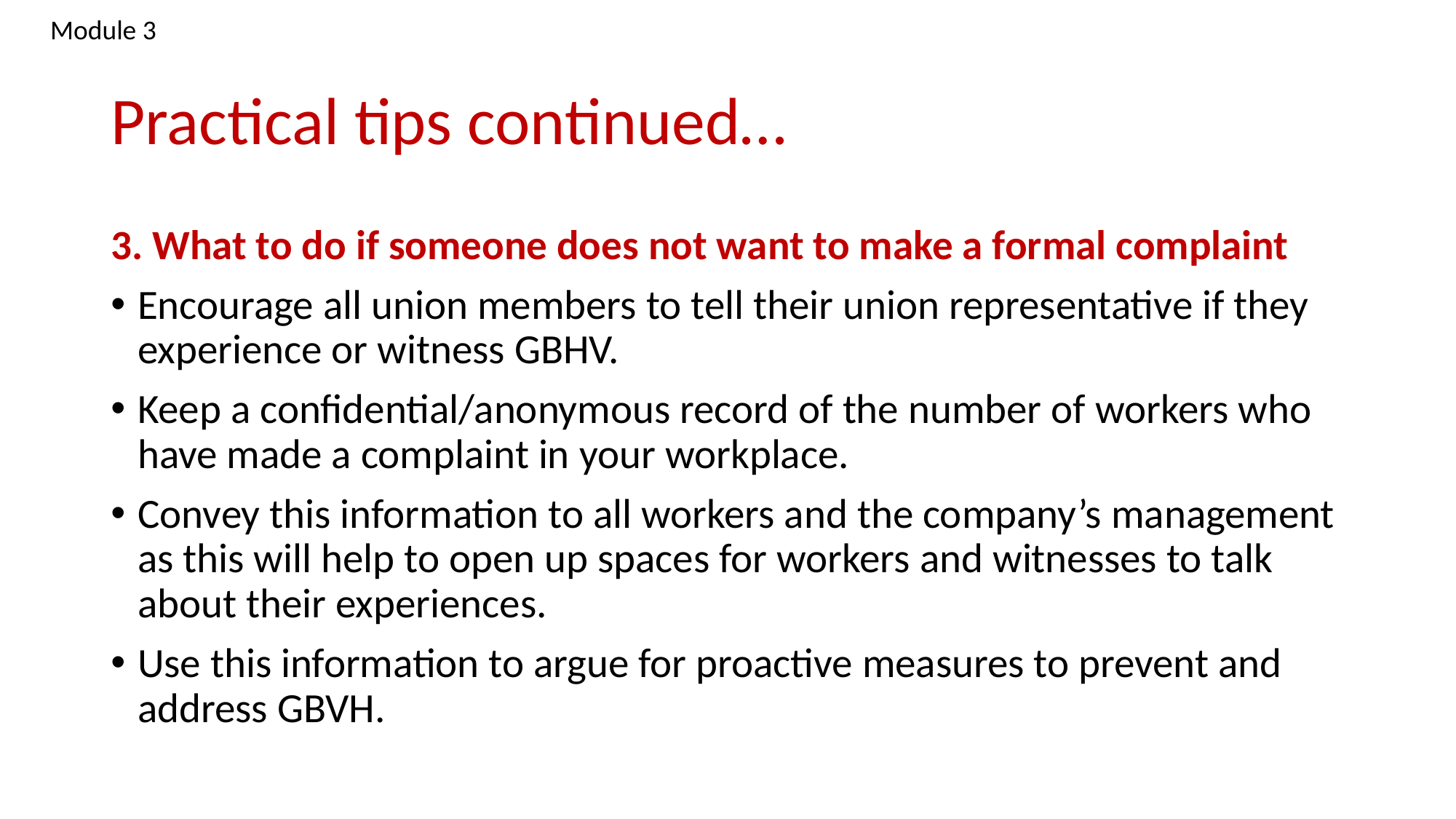

Module 3
# Practical tips continued…
3. What to do if someone does not want to make a formal complaint
Encourage all union members to tell their union representative if they experience or witness GBHV.
Keep a confidential/anonymous record of the number of workers who have made a complaint in your workplace.
Convey this information to all workers and the company’s management as this will help to open up spaces for workers and witnesses to talk about their experiences.
Use this information to argue for proactive measures to prevent and address GBVH.